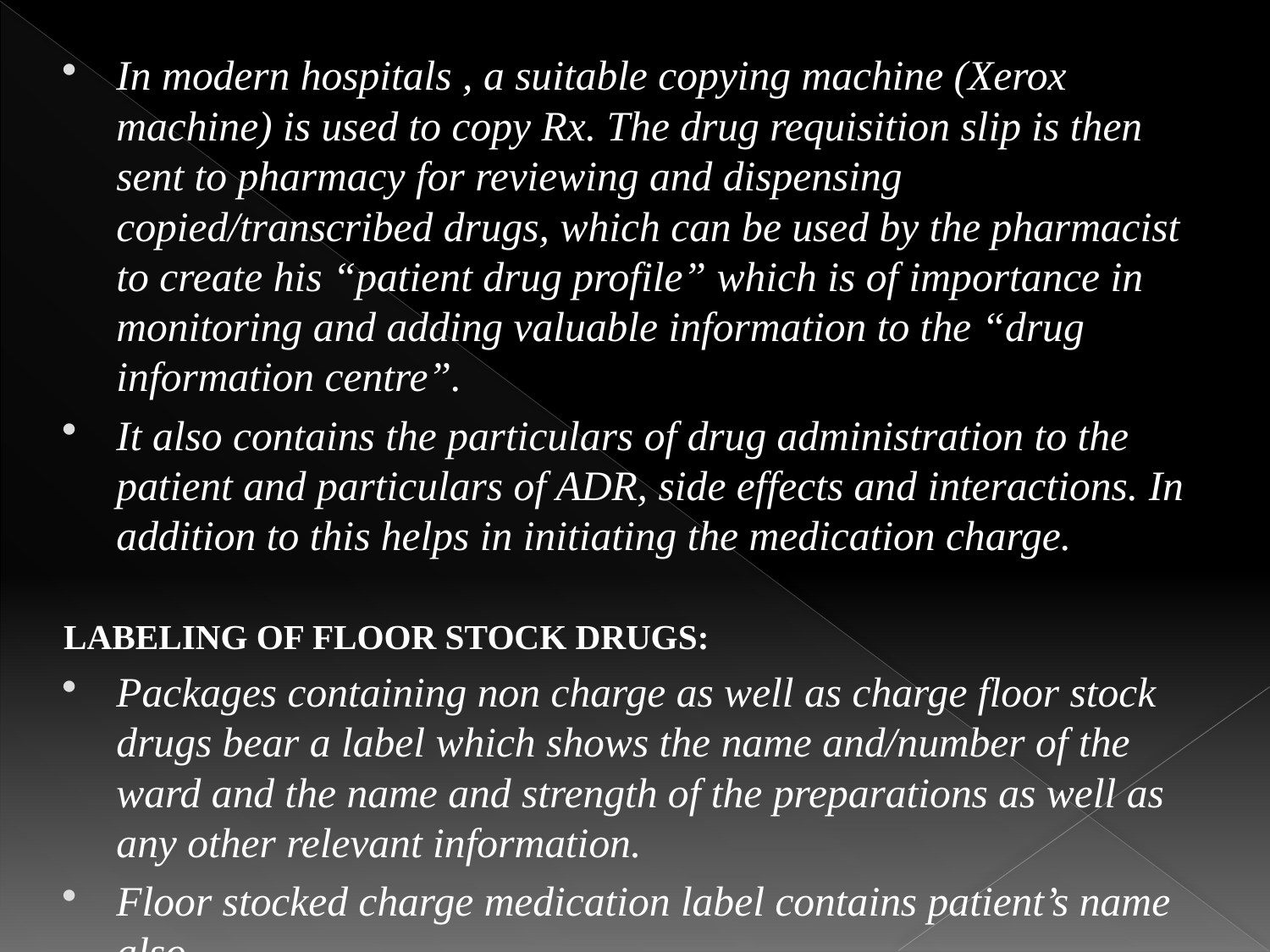

In modern hospitals , a suitable copying machine (Xerox machine) is used to copy Rx. The drug requisition slip is then sent to pharmacy for reviewing and dispensing copied/transcribed drugs, which can be used by the pharmacist to create his “patient drug profile” which is of importance in monitoring and adding valuable information to the “drug information centre”.
It also contains the particulars of drug administration to the patient and particulars of ADR, side effects and interactions. In addition to this helps in initiating the medication charge.

LABELING OF FLOOR STOCK DRUGS:
Packages containing non charge as well as charge floor stock drugs bear a label which shows the name and/number of the ward and the name and strength of the preparations as well as any other relevant information.
Floor stocked charge medication label contains patient’s name also.